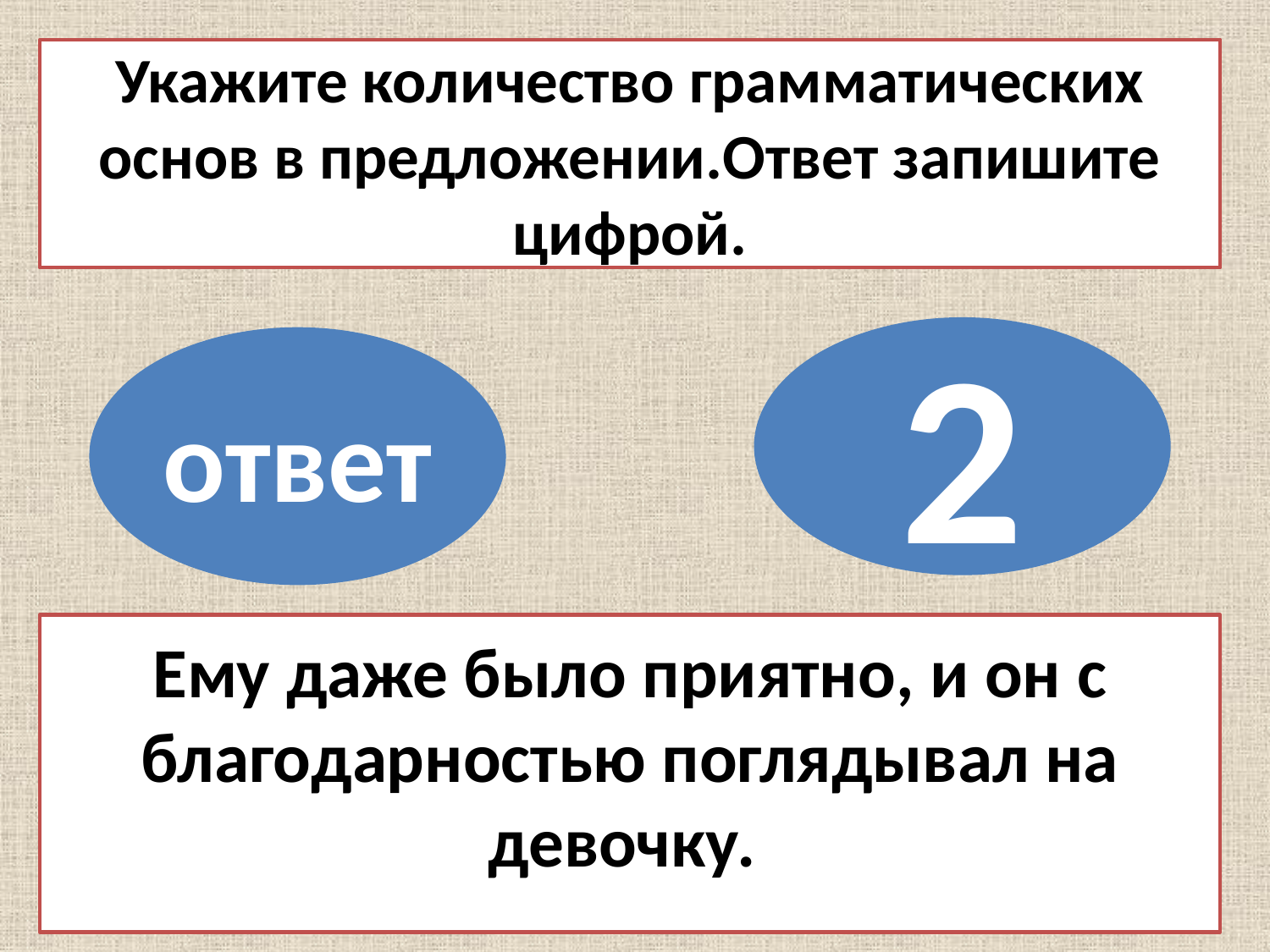

Укажите количество грамматических основ в предложении.Ответ запишите цифрой.
2
ответ
Ему даже было приятно, и он с благодарностью поглядывал на девочку.